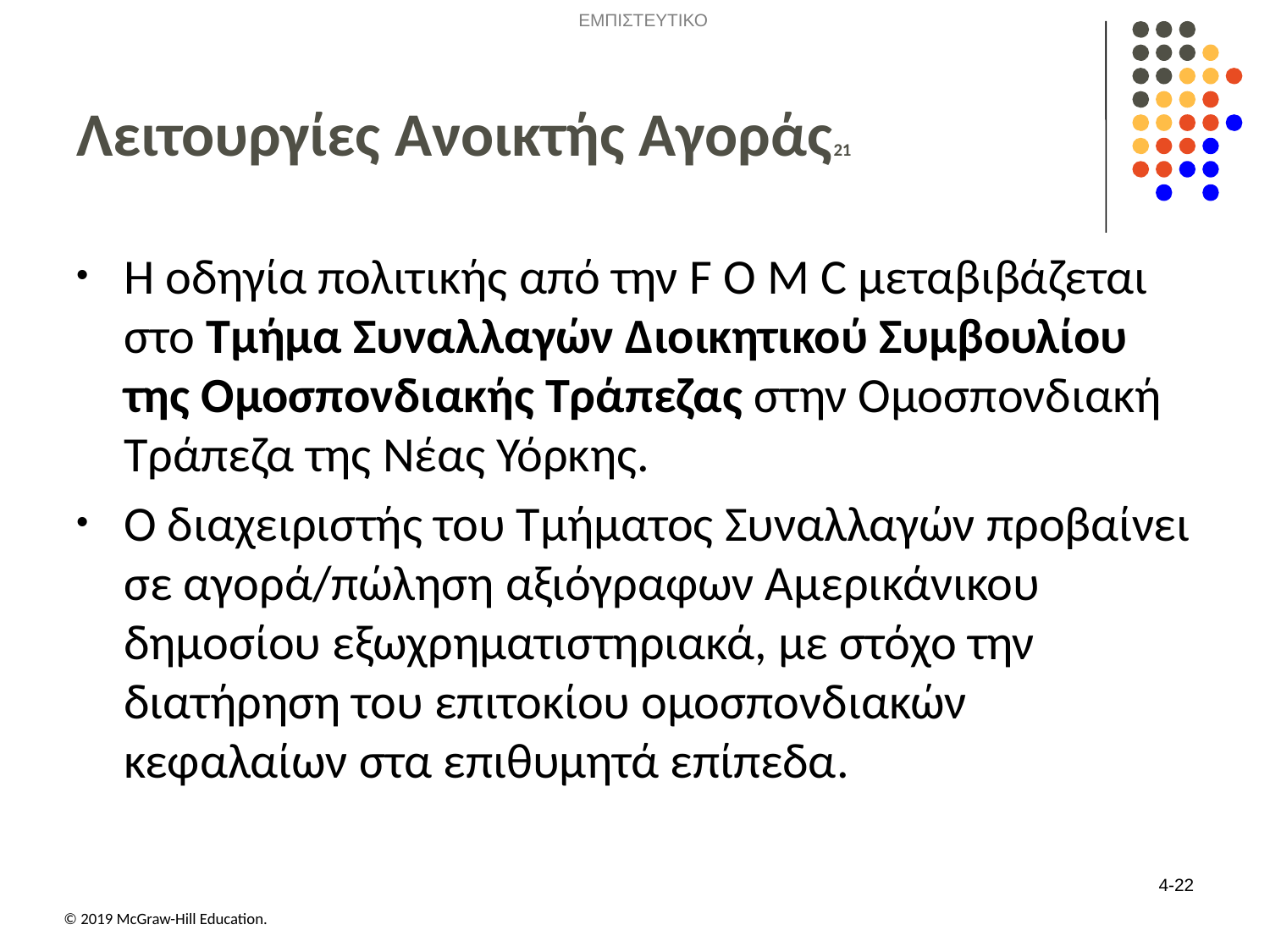

# Λειτουργίες Ανοικτής Αγοράς21
Η οδηγία πολιτικής από την F O M C μεταβιβάζεται στο Τμήμα Συναλλαγών Διοικητικού Συμβουλίου της Ομοσπονδιακής Τράπεζας στην Ομοσπονδιακή Τράπεζα της Νέας Υόρκης.
O διαχειριστής του Τμήματος Συναλλαγών προβαίνει σε αγορά/πώληση αξιόγραφων Αμερικάνικου δημοσίου εξωχρηματιστηριακά, με στόχο την διατήρηση του επιτοκίου ομοσπονδιακών κεφαλαίων στα επιθυμητά επίπεδα.
4-22